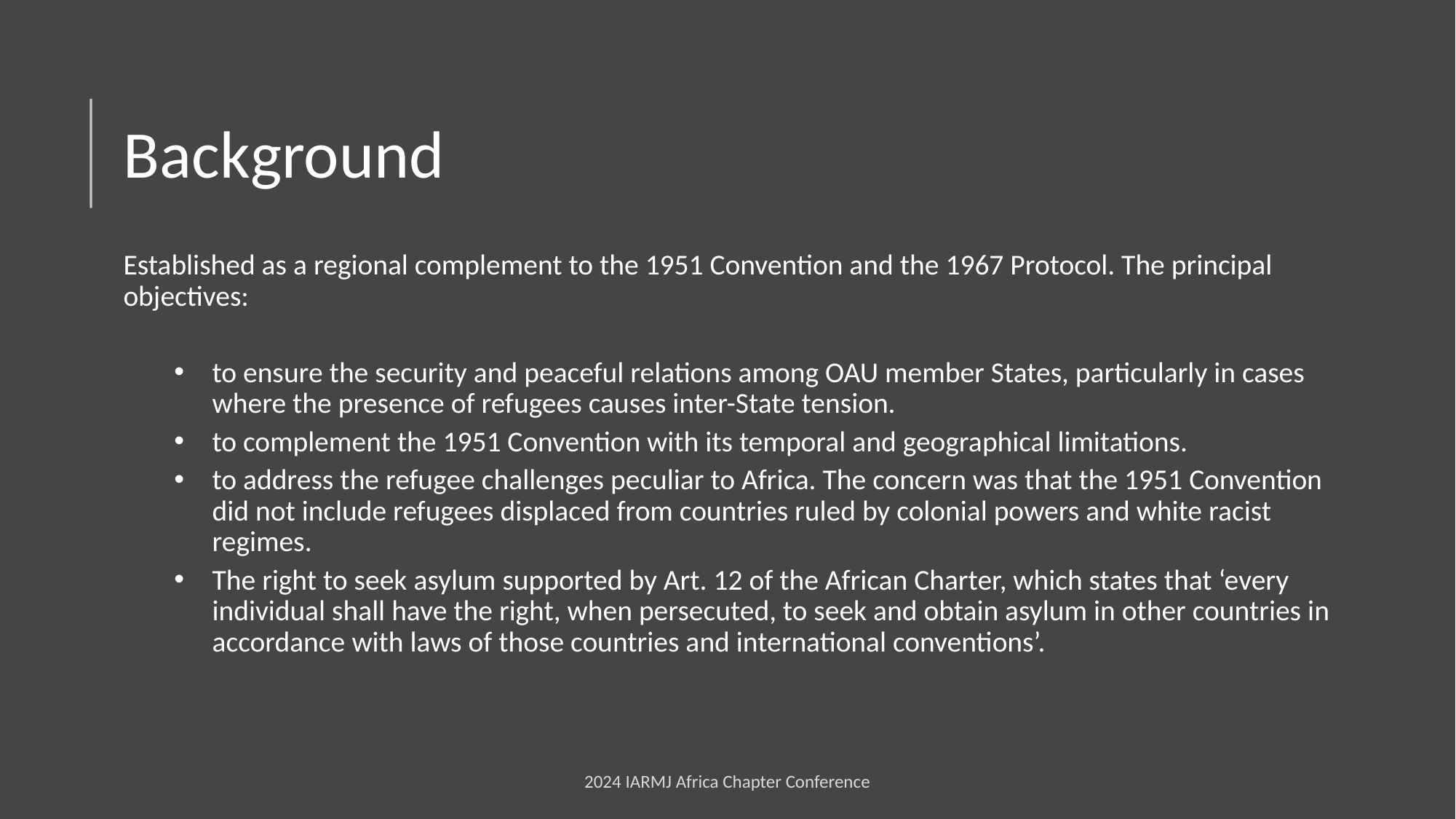

# Background
Established as a regional complement to the 1951 Convention and the 1967 Protocol. The principal objectives:

to ensure the security and peaceful relations among OAU member States, particularly in cases where the presence of refugees causes inter-State tension.
to complement the 1951 Convention with its temporal and geographical limitations.
to address the refugee challenges peculiar to Africa. The concern was that the 1951 Convention did not include refugees displaced from countries ruled by colonial powers and white racist regimes.
The right to seek asylum supported by Art. 12 of the African Charter, which states that ‘every individual shall have the right, when persecuted, to seek and obtain asylum in other countries in accordance with laws of those countries and international conventions’.

2024 IARMJ Africa Chapter Conference